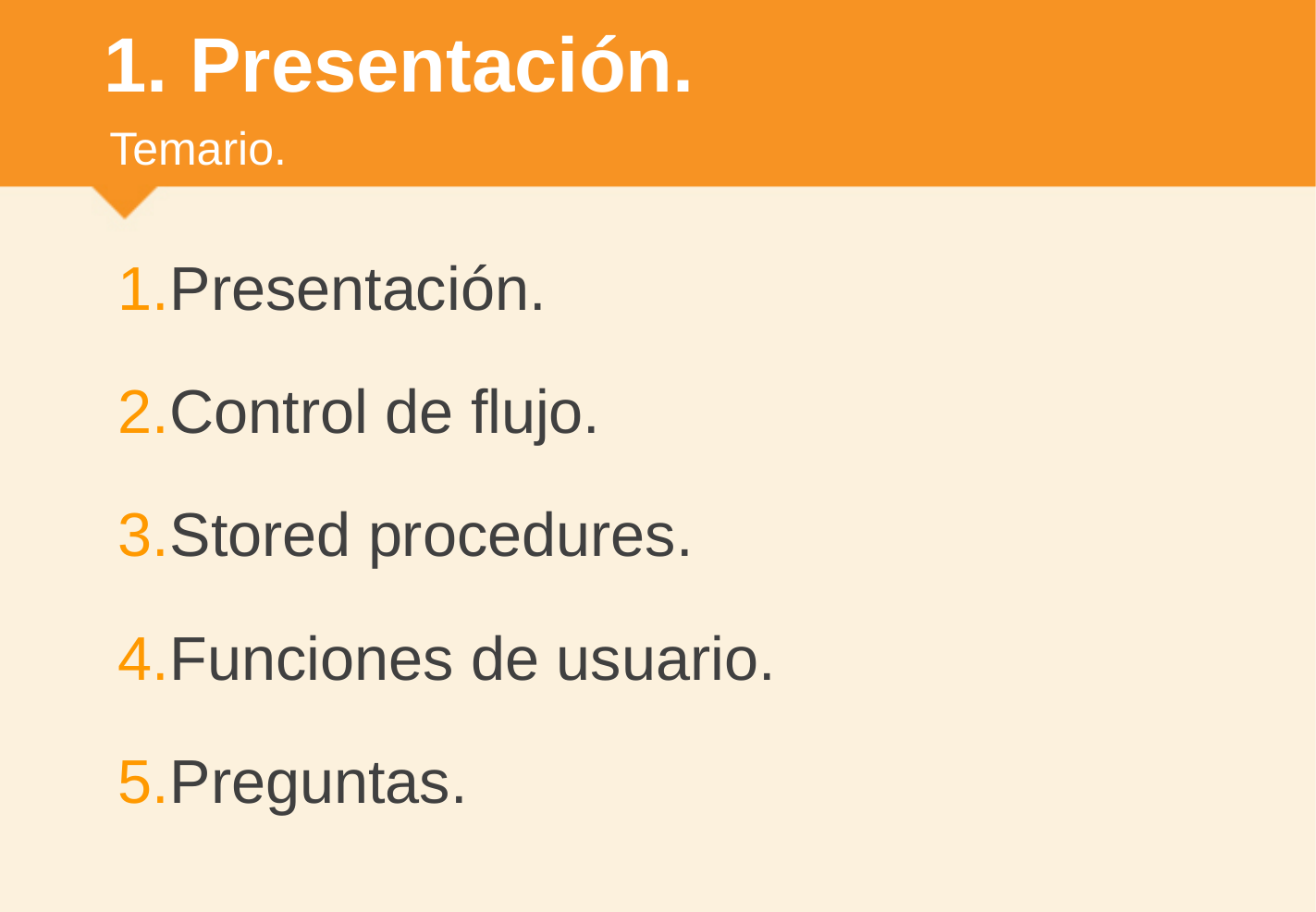

# 1. Presentación.
Temario.
Presentación.
Control de flujo.
Stored procedures.
Funciones de usuario.
Preguntas.